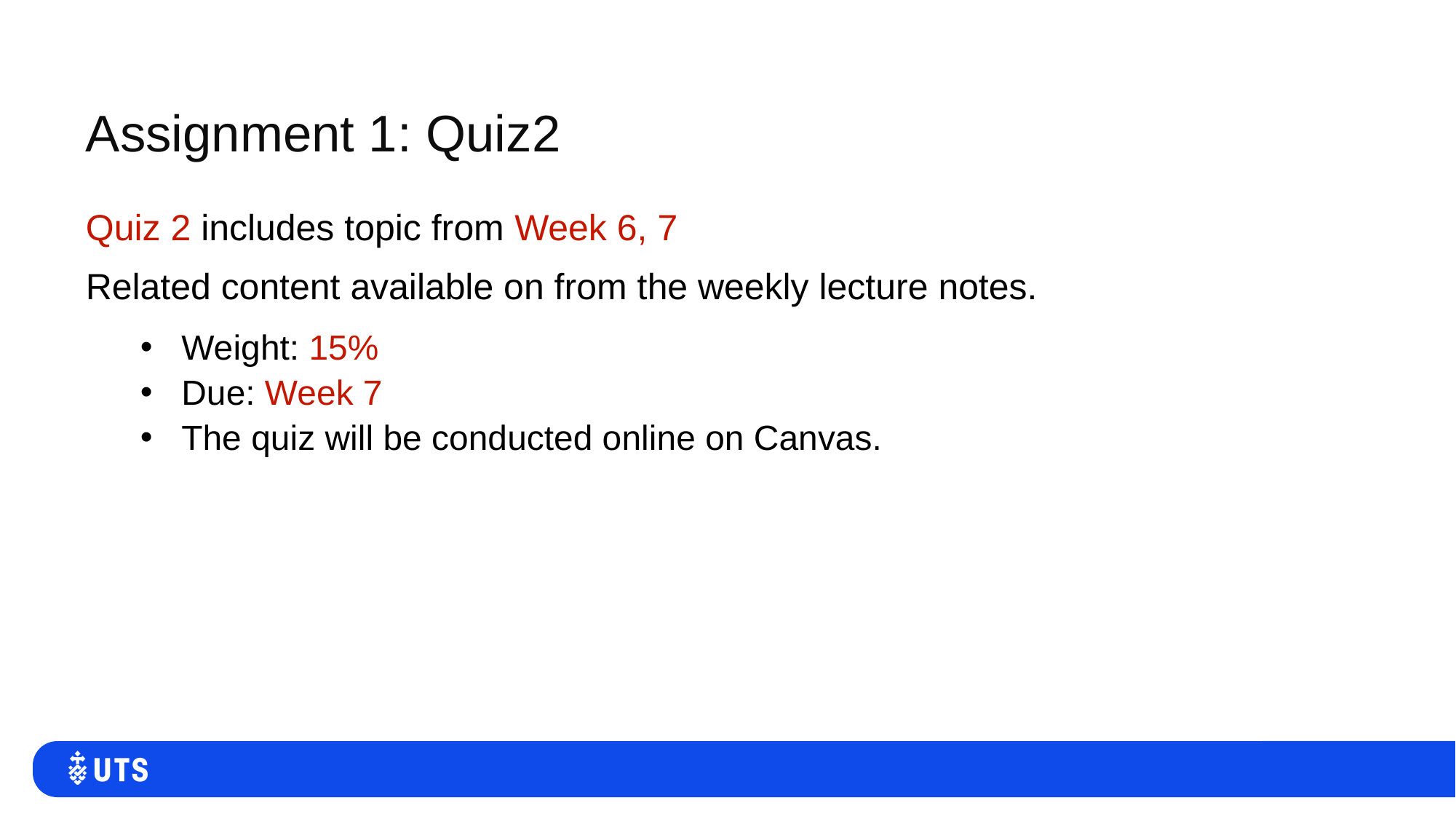

# Assignment 1: Quiz2
Quiz 2 includes topic from Week 6, 7
Related content available on from the weekly lecture notes.
Weight: 15%
Due: Week 7
The quiz will be conducted online on Canvas.